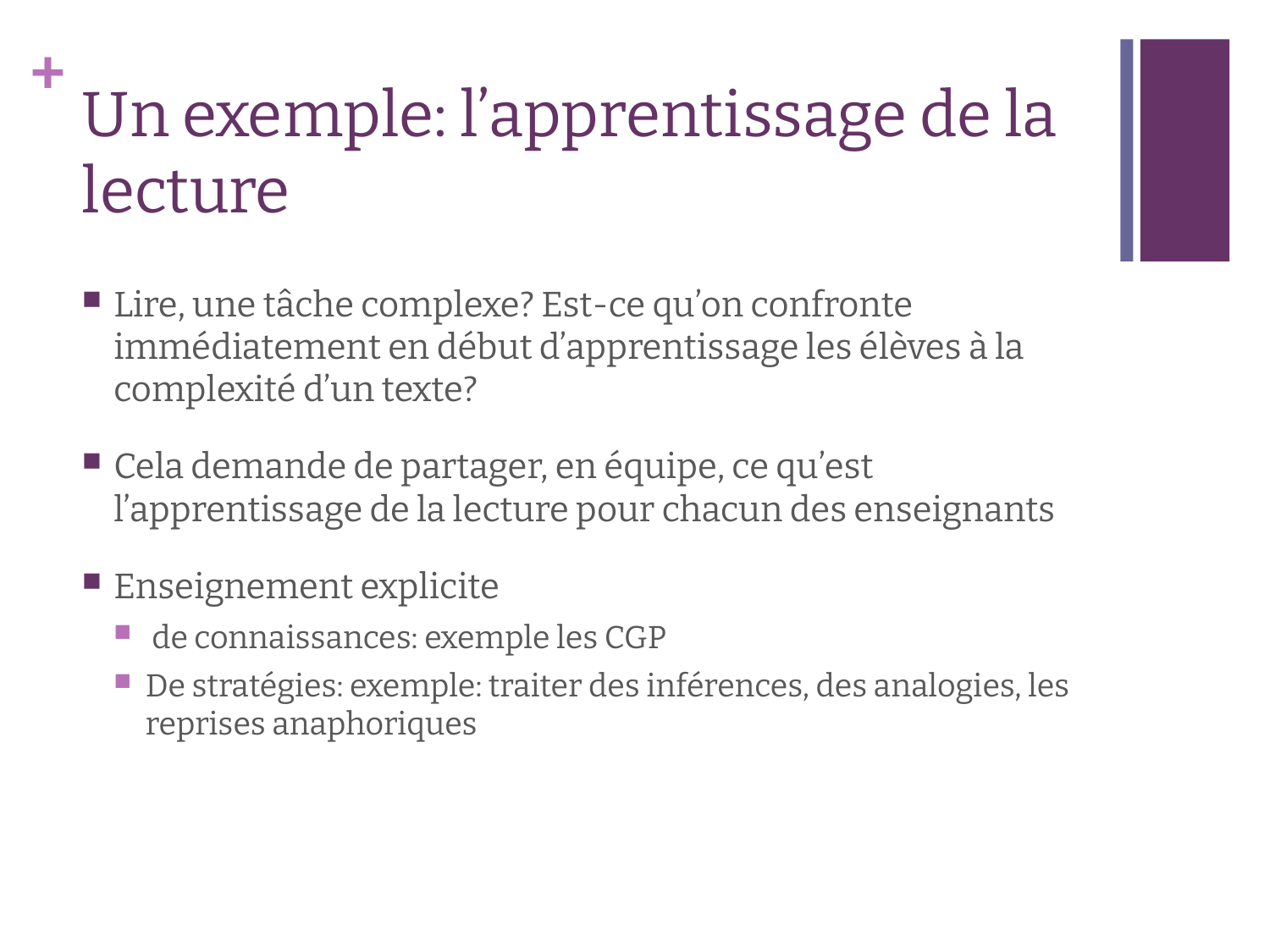

# Un exemple: l’apprentissage de la lecture
Lire, une tâche complexe? Est-ce qu’on confronte immédiatement en début d’apprentissage les élèves à la complexité d’un texte?
Cela demande de partager, en équipe, ce qu’est l’apprentissage de la lecture pour chacun des enseignants
Enseignement explicite
 de connaissances: exemple les CGP
De stratégies: exemple: traiter des inférences, des analogies, les reprises anaphoriques